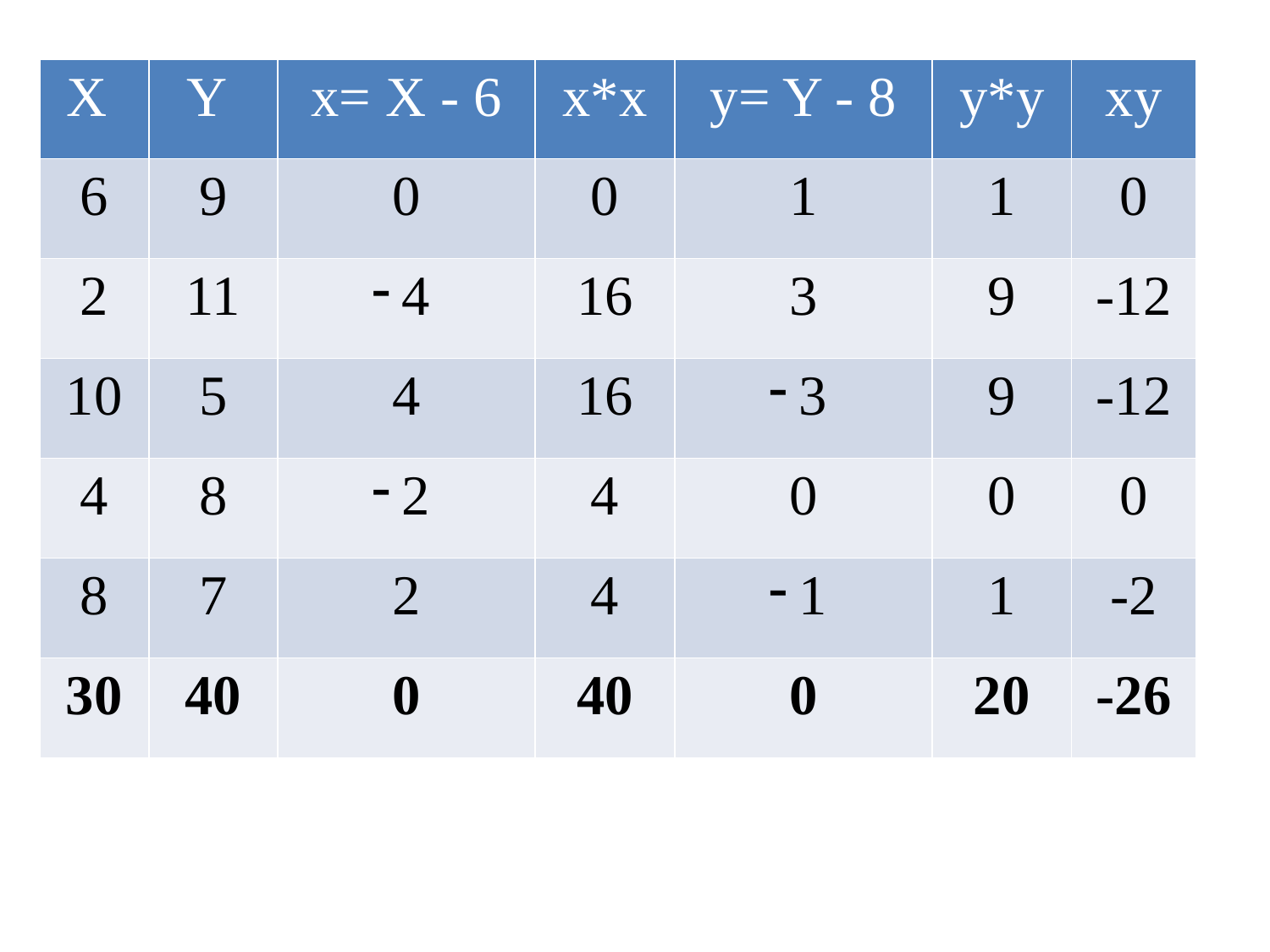

#
| X | Y | x= X - 6 | x\*x | y= Y - 8 | y\*y | xy |
| --- | --- | --- | --- | --- | --- | --- |
| 6 | 9 | 0 | 0 | 1 | 1 | 0 |
| 2 | 11 | 4 | 16 | 3 | 9 | -12 |
| 10 | 5 | 4 | 16 | 3 | 9 | -12 |
| 4 | 8 | 2 | 4 | 0 | 0 | 0 |
| 8 | 7 | 2 | 4 | 1 | 1 | -2 |
| 30 | 40 | 0 | 40 | 0 | 20 | -26 |